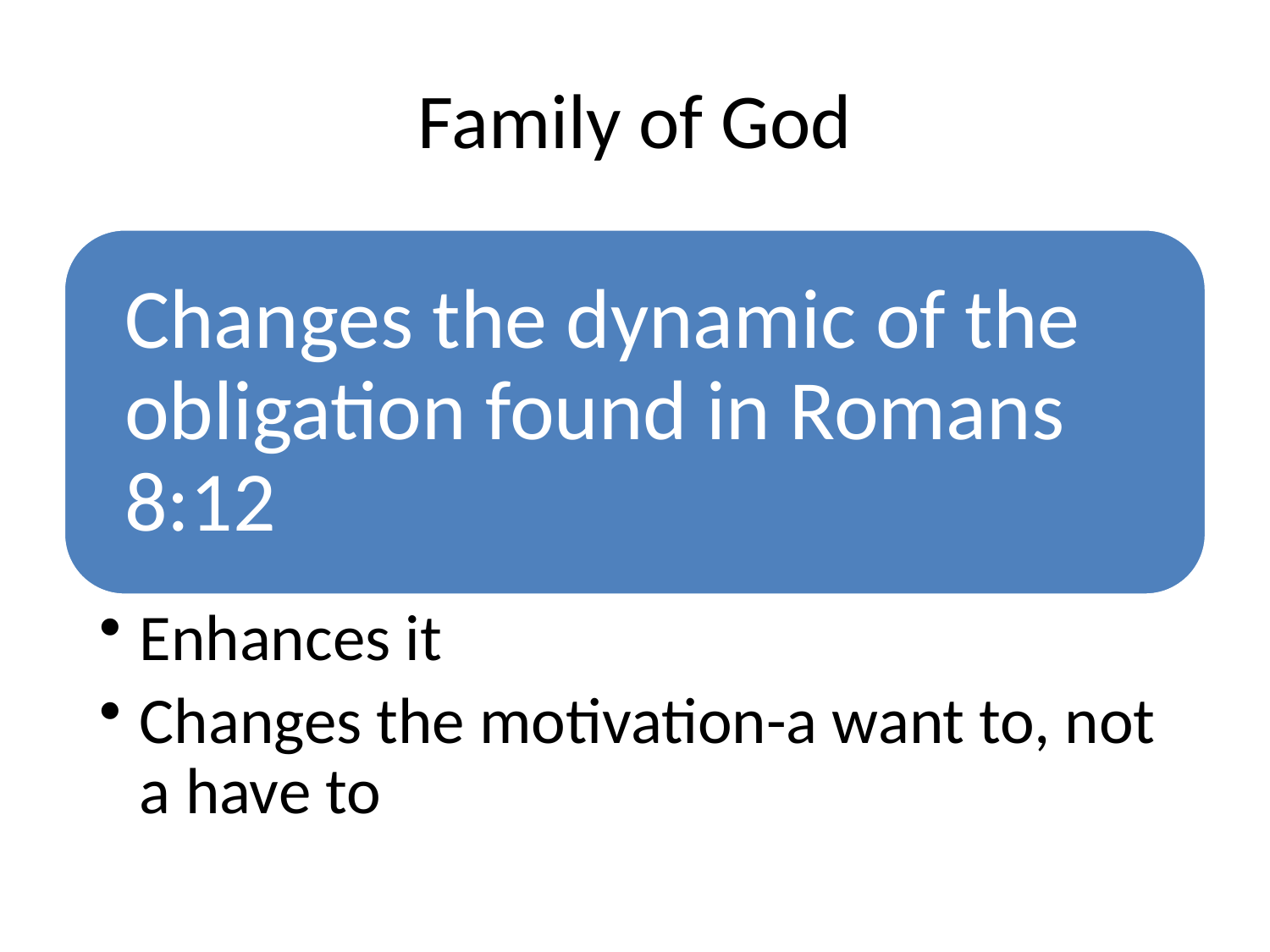

# Family of God
Changes the dynamic of the obligation found in Romans 8:12
Enhances it
Changes the motivation-a want to, not a have to